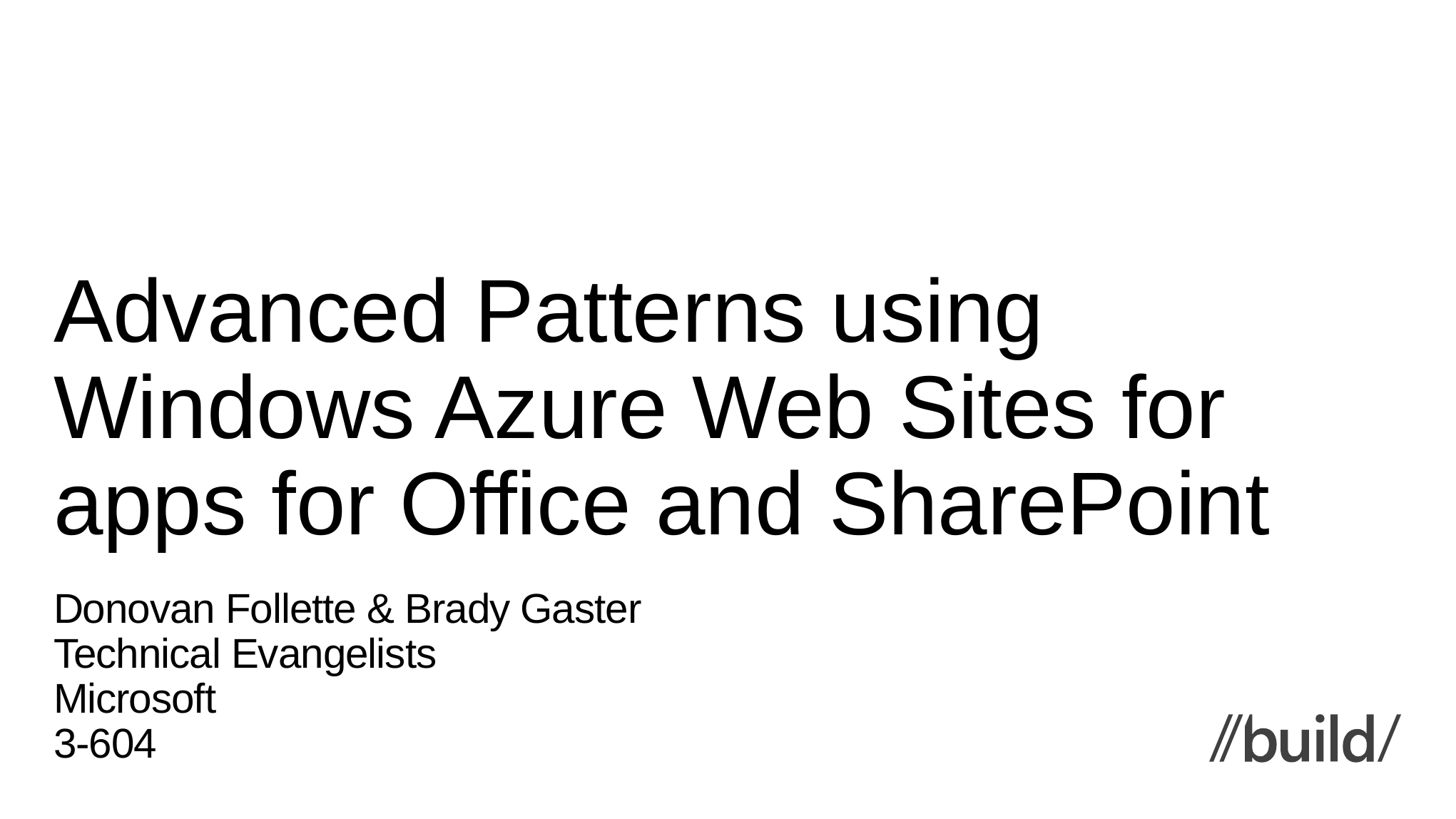

# Advanced Patterns using Windows Azure Web Sites for apps for Office and SharePoint
Donovan Follette & Brady Gaster
Technical Evangelists
Microsoft
3-604